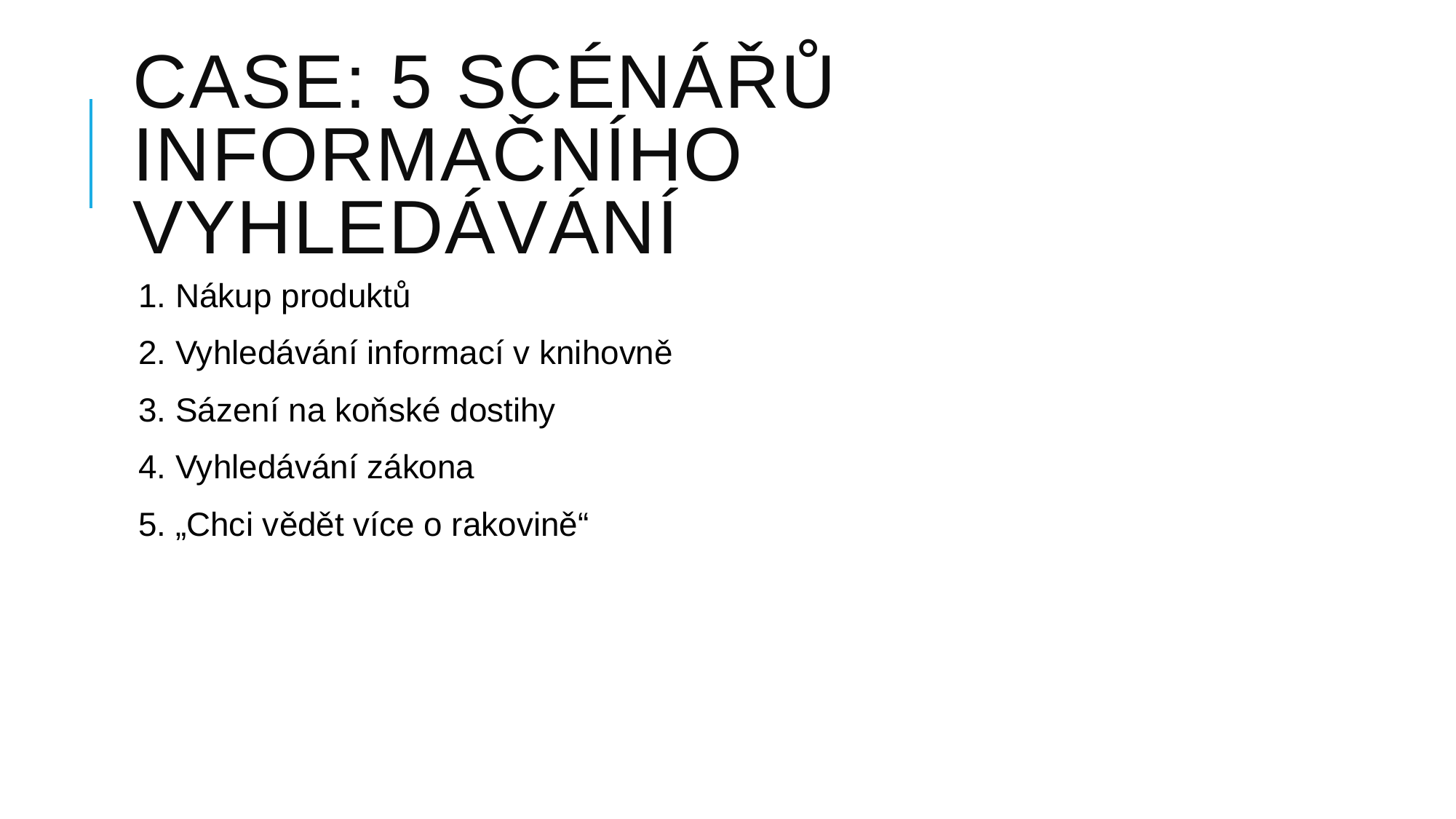

# Case: 5 scénářů informačního vyhledávání
1. Nákup produktů
2. Vyhledávání informací v knihovně
3. Sázení na koňské dostihy
4. Vyhledávání zákona
5. „Chci vědět více o rakovině“